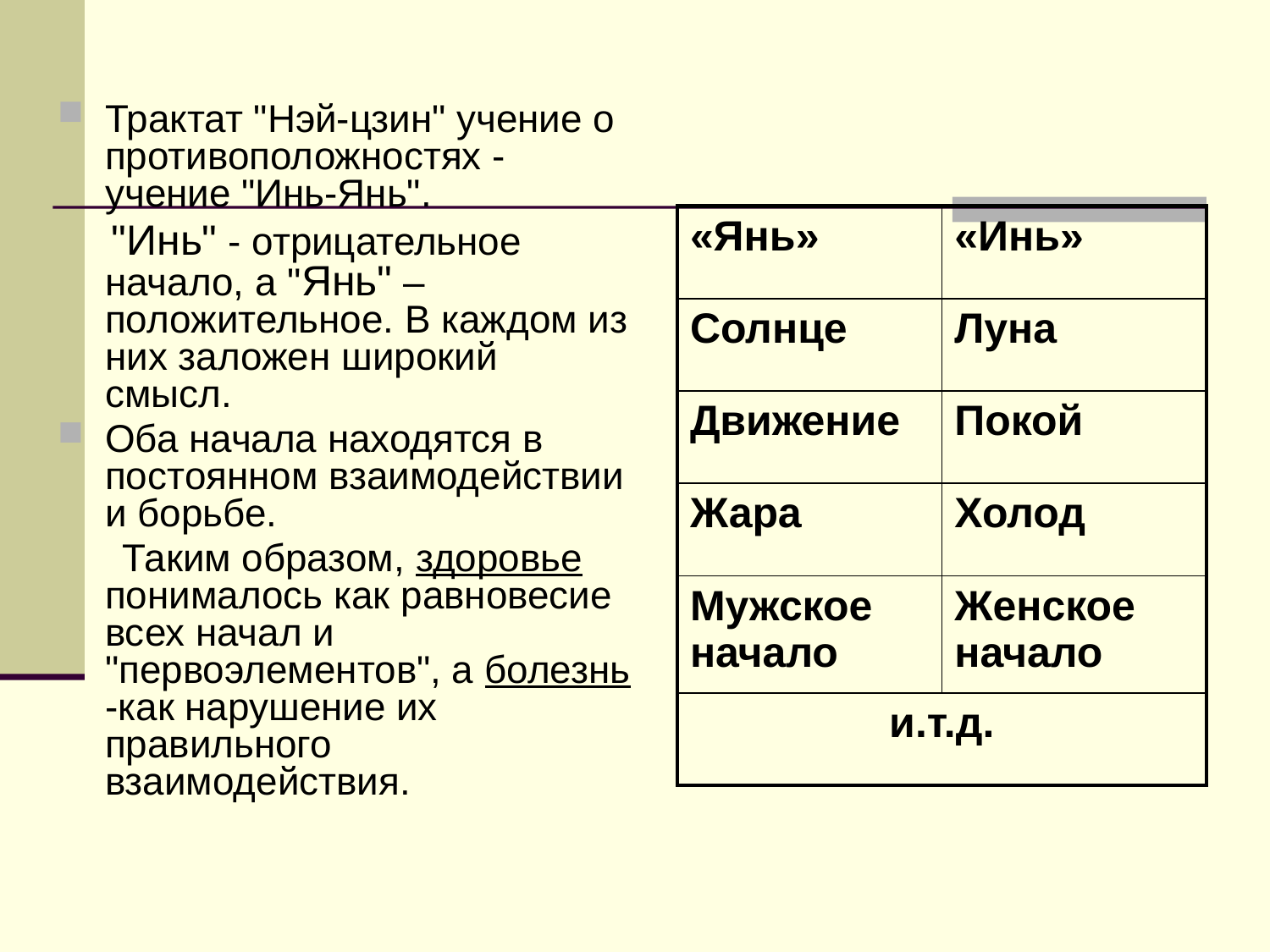

Трактат "Нэй-цзин" учение о противоположностях - учение "Инь-Янь".
     "Инь" - отрицательное начало, а "Янь" – положительное. В каждом из них заложен широкий смысл.
Оба начала находятся в постоянном взаимодействии и борьбе.
      Таким образом, здоровье понималось как равновесие всех начал и "первоэлементов", а болезнь -как нарушение их правильного взаимодействия.
| «Янь» | «Инь» |
| --- | --- |
| Солнце | Луна |
| Движение | Покой |
| Жара | Холод |
| Мужское начало | Женское начало |
| и.т.д. |  |